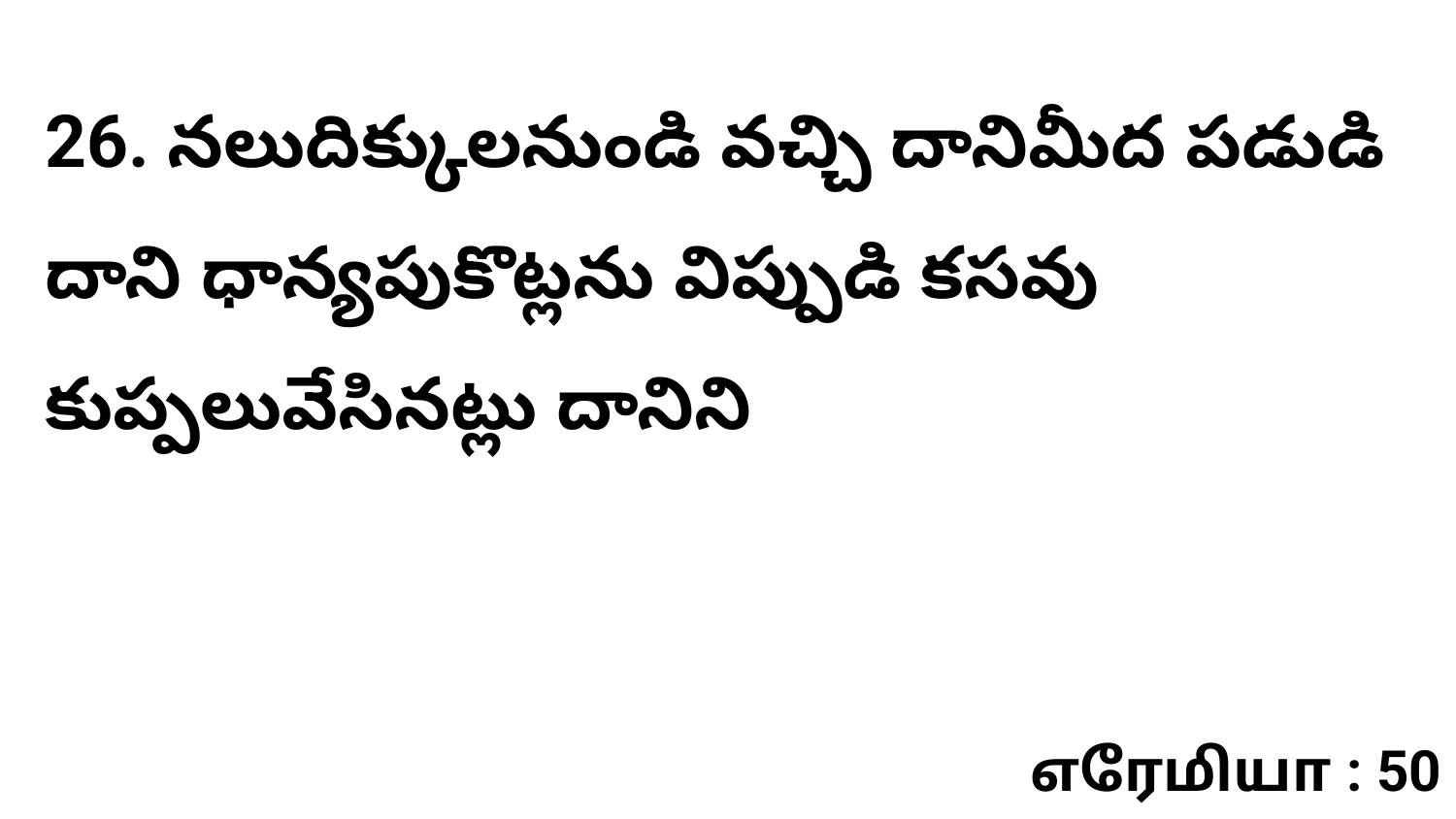

26. నలుదిక్కులనుండి వచ్చి దానిమీద పడుడి దాని ధాన్యపుకొట్లను విప్పుడి కసవు కుప్పలువేసినట్లు దానిని
எரேமியா : 50